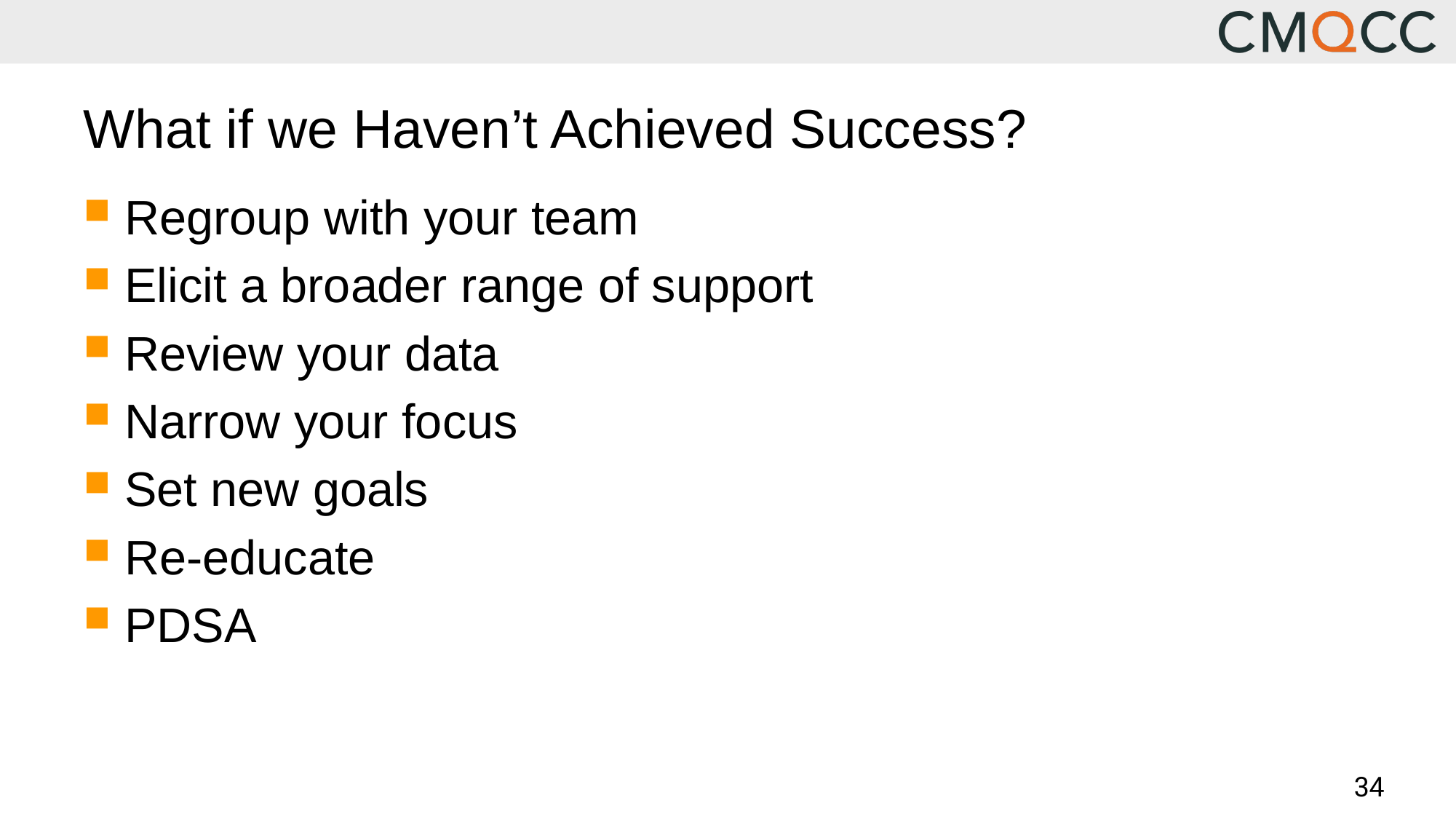

# What if we Haven’t Achieved Success?
Regroup with your team
Elicit a broader range of support
Review your data
Narrow your focus
Set new goals
Re-educate
PDSA